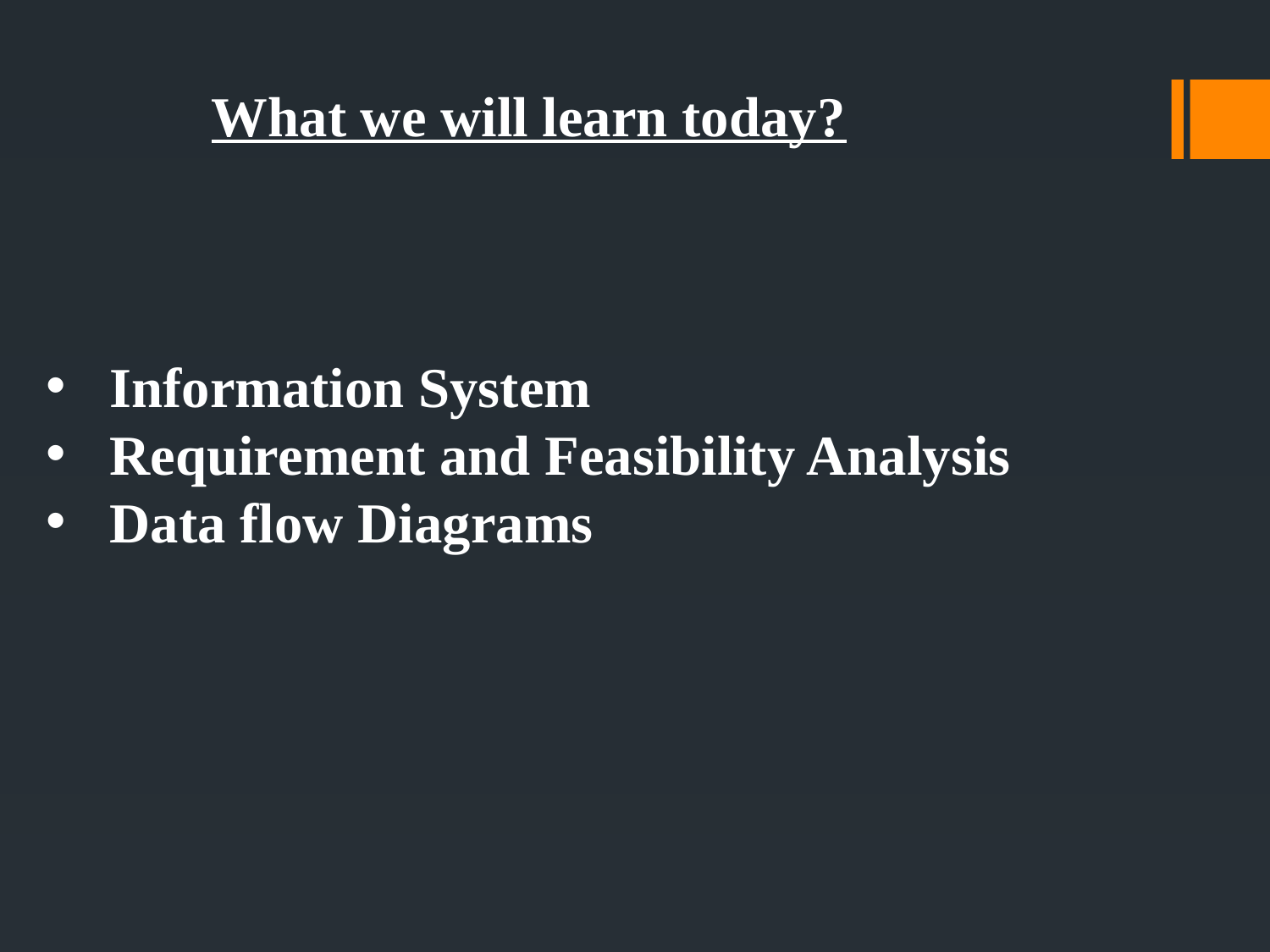

What we will learn today?

Information System
Requirement and Feasibility Analysis
Data flow Diagrams